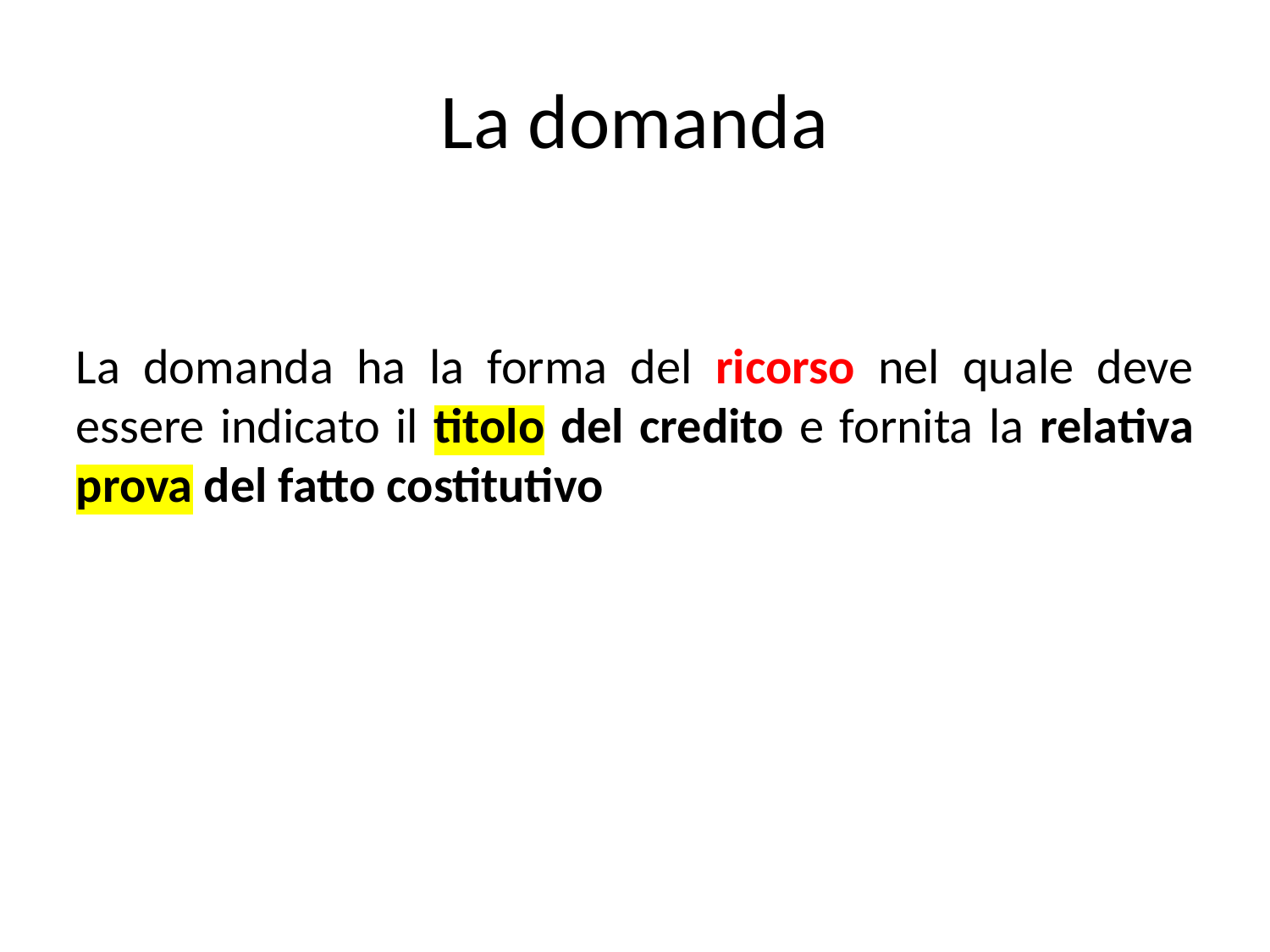

La domanda

La domanda ha la forma del ricorso nel quale deve essere indicato il titolo del credito e fornita la relativa prova del fatto costitutivo